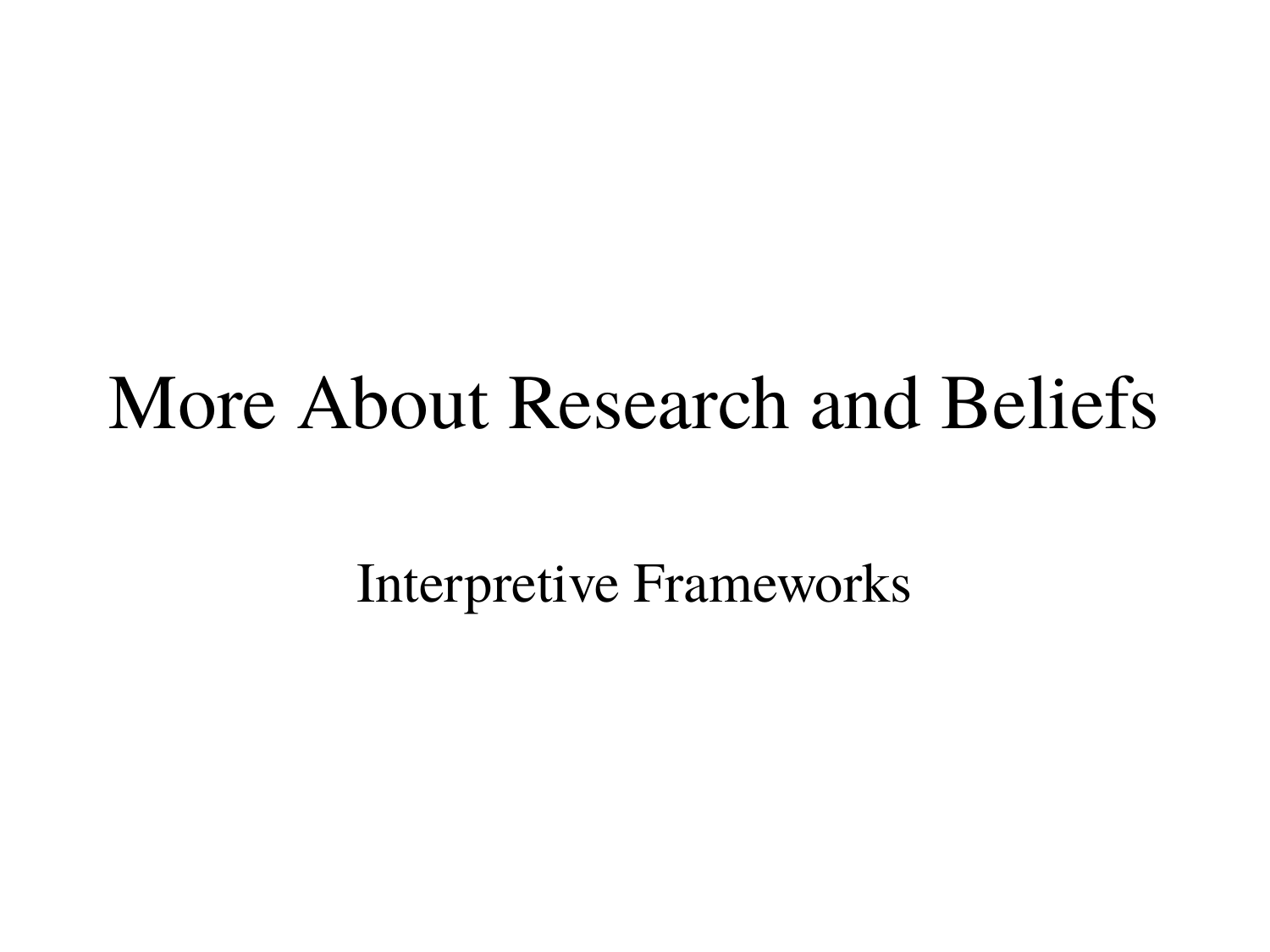

# More About Research and Beliefs
Interpretive Frameworks